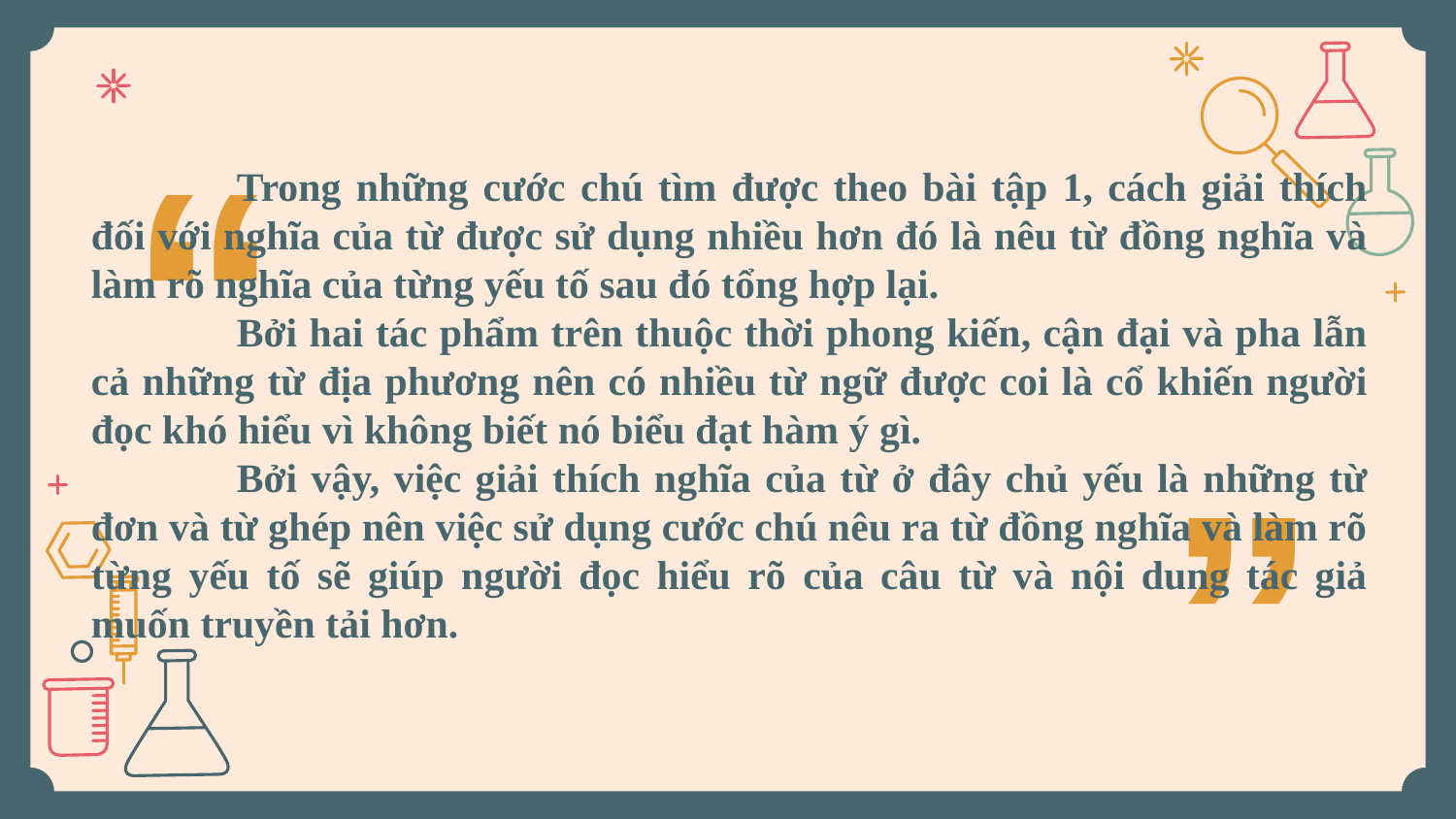

“
		Trong những cước chú tìm được theo bài tập 1, cách giải thích đối với nghĩa của từ được sử dụng nhiều hơn đó là nêu từ đồng nghĩa và làm rõ nghĩa của từng yếu tố sau đó tổng hợp lại.
		Bởi hai tác phẩm trên thuộc thời phong kiến, cận đại và pha lẫn cả những từ địa phương nên có nhiều từ ngữ được coi là cổ khiến người đọc khó hiểu vì không biết nó biểu đạt hàm ý gì.
		Bởi vậy, việc giải thích nghĩa của từ ở đây chủ yếu là những từ đơn và từ ghép nên việc sử dụng cước chú nêu ra từ đồng nghĩa và làm rõ từng yếu tố sẽ giúp người đọc hiểu rõ của câu từ và nội dung tác giả muốn truyền tải hơn.
”